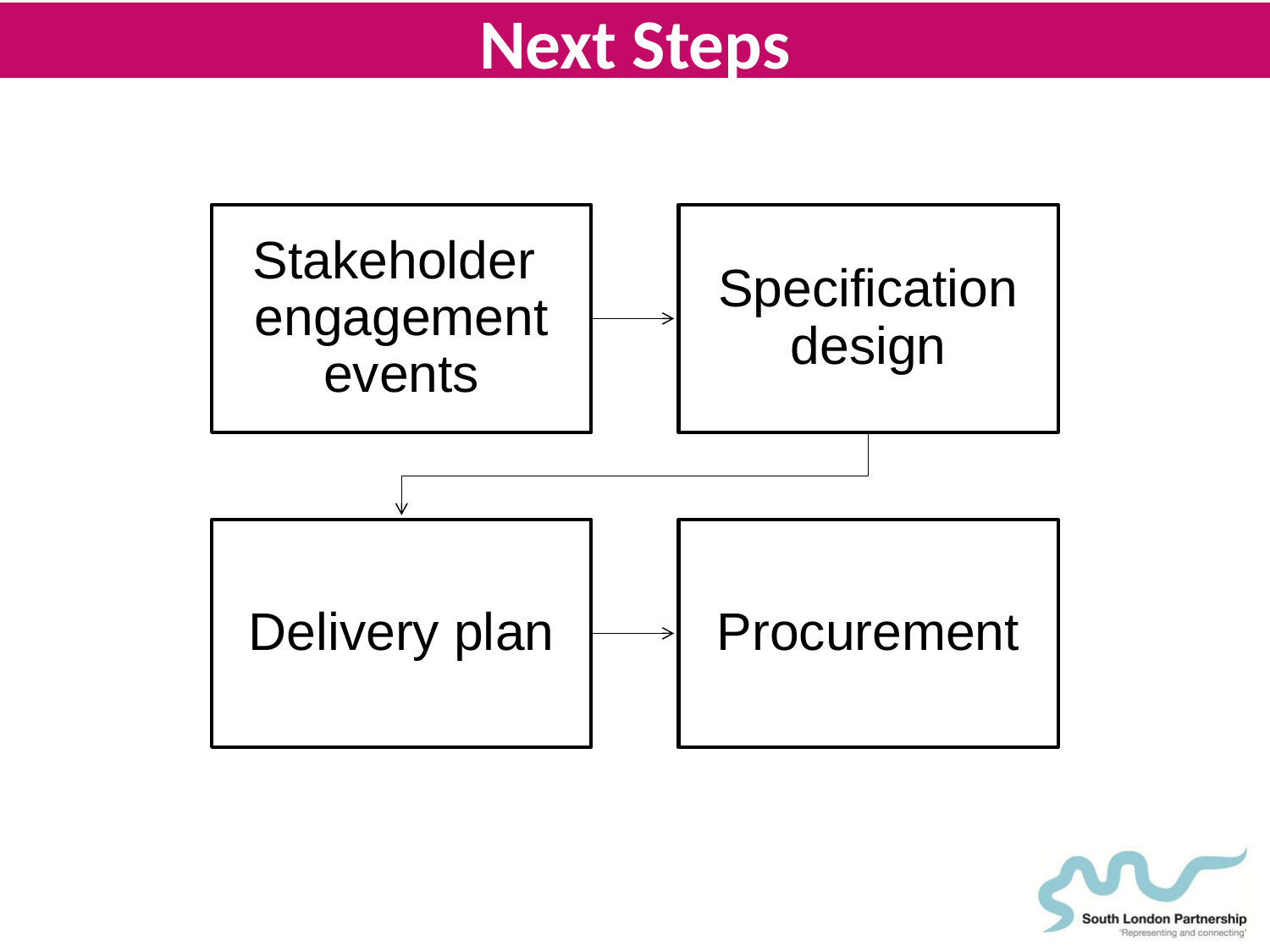

Next Steps

Stakeholder  engagement events

Specification design

Delivery plan
Procurement